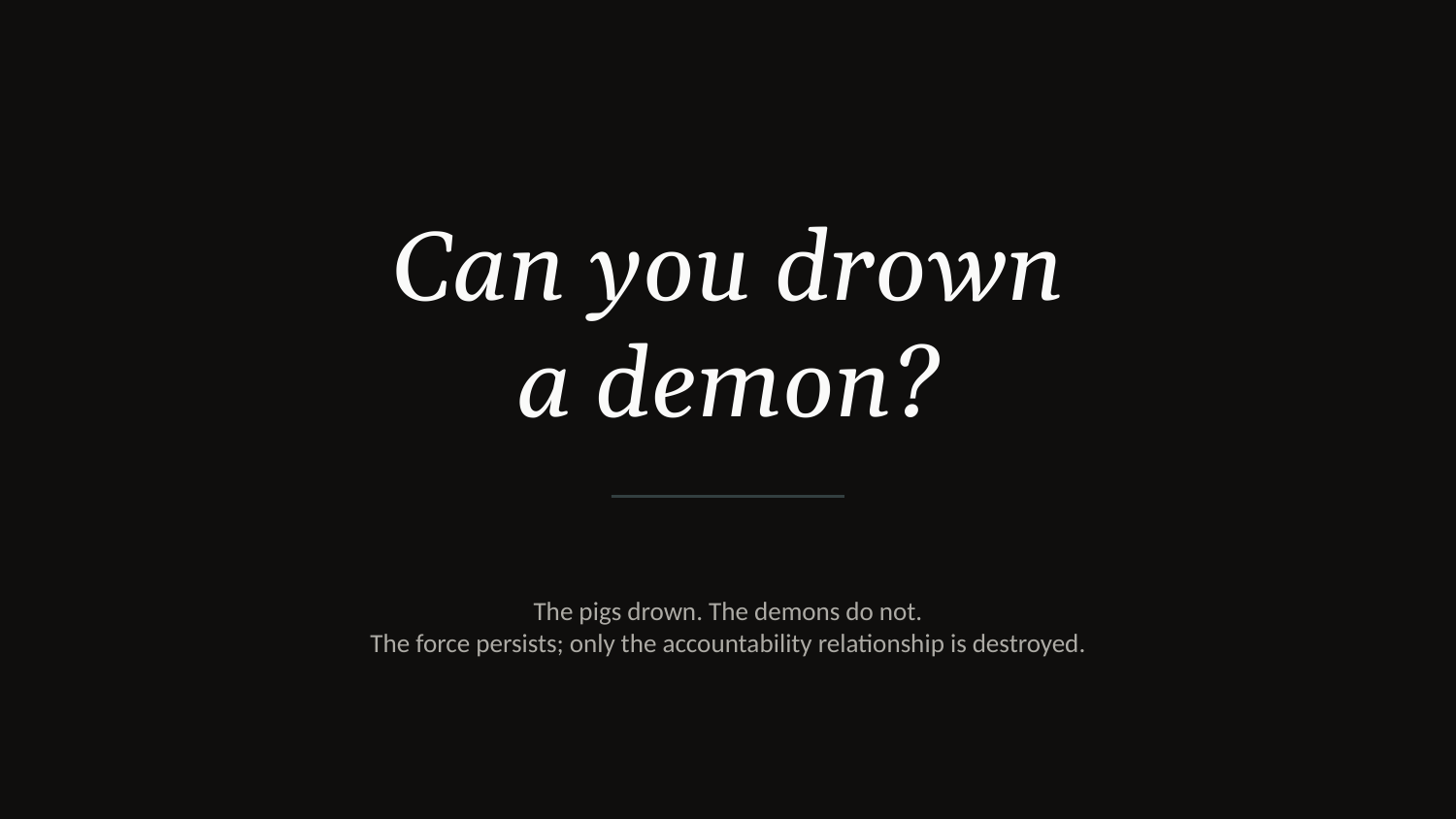

Can you drown
a demon?

The pigs drown. The demons do not.
The force persists; only the accountability relationship is destroyed.